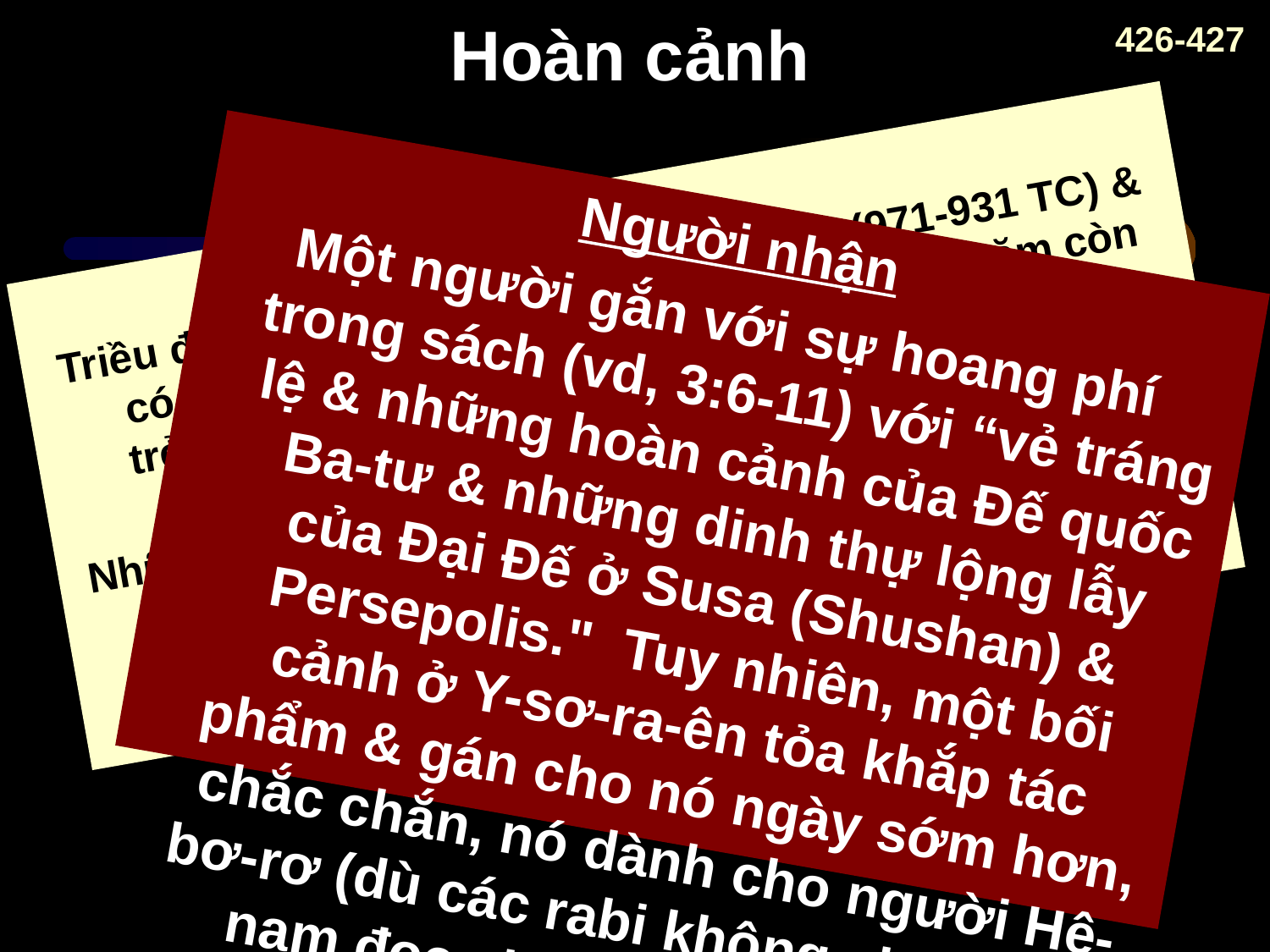

# Hoàn cảnh
426-427
Ngày
Triều đại của Sa-lô-môn kéo dài 40 năm (971-931 TC) & có thể ông đã viết bài ca này trong những năm còn trẻ, đặc biệt nếu 60 hoàng hậu và 80 cung phi được ghi lại là vợ của ông(6:8).
Những nhà phê bình phủ nhận quyền tác giả của Sa-lô-môn đề ngày cho tác phẩm trễ hơn nhiều, thậm chí đến thế kỷ 4 TC
Người nhận
Một người gắn với sự hoang phí trong sách (vd, 3:6-11) với “vẻ tráng lệ & những hoàn cảnh của Đế quốc Ba-tư & những dinh thự lộng lẫy của Đại Đế ở Susa (Shushan) & Persepolis."  Tuy nhiên, một bối cảnh ở Y-sơ-ra-ên tỏa khắp tác phẩm & gán cho nó ngày sớm hơn, chắc chắn, nó dành cho người Hê-bơ-rơ (dù các rabi không cho người nam đọc cho đến năm 30 tuổi).